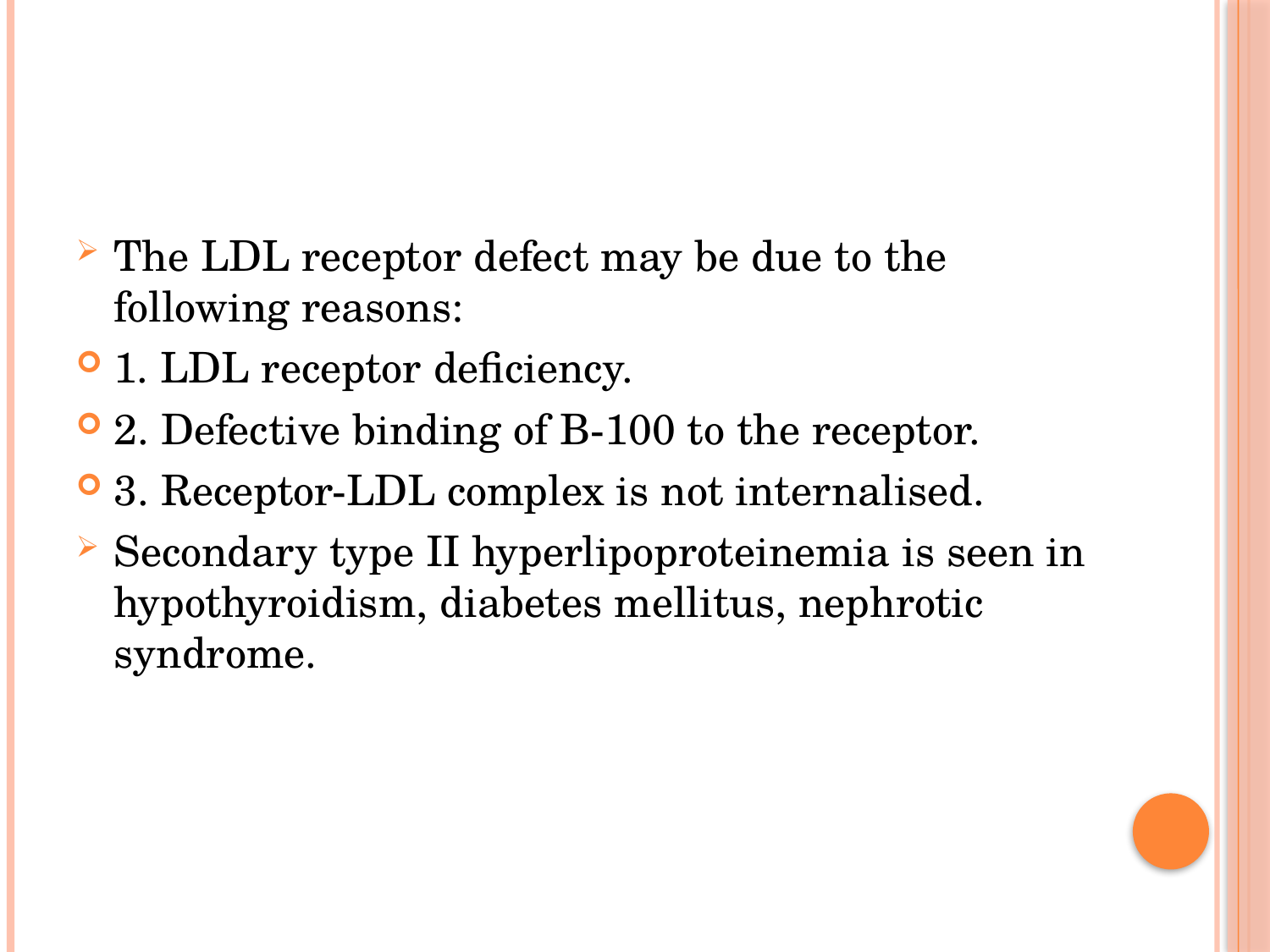

#
The LDL receptor defect may be due to the following reasons:
1. LDL receptor deficiency.
2. Defective binding of B-100 to the receptor.
3. Receptor-LDL complex is not internalised.
Secondary type II hyperlipoproteinemia is seen in hypothyroidism, diabetes mellitus, nephrotic syndrome.